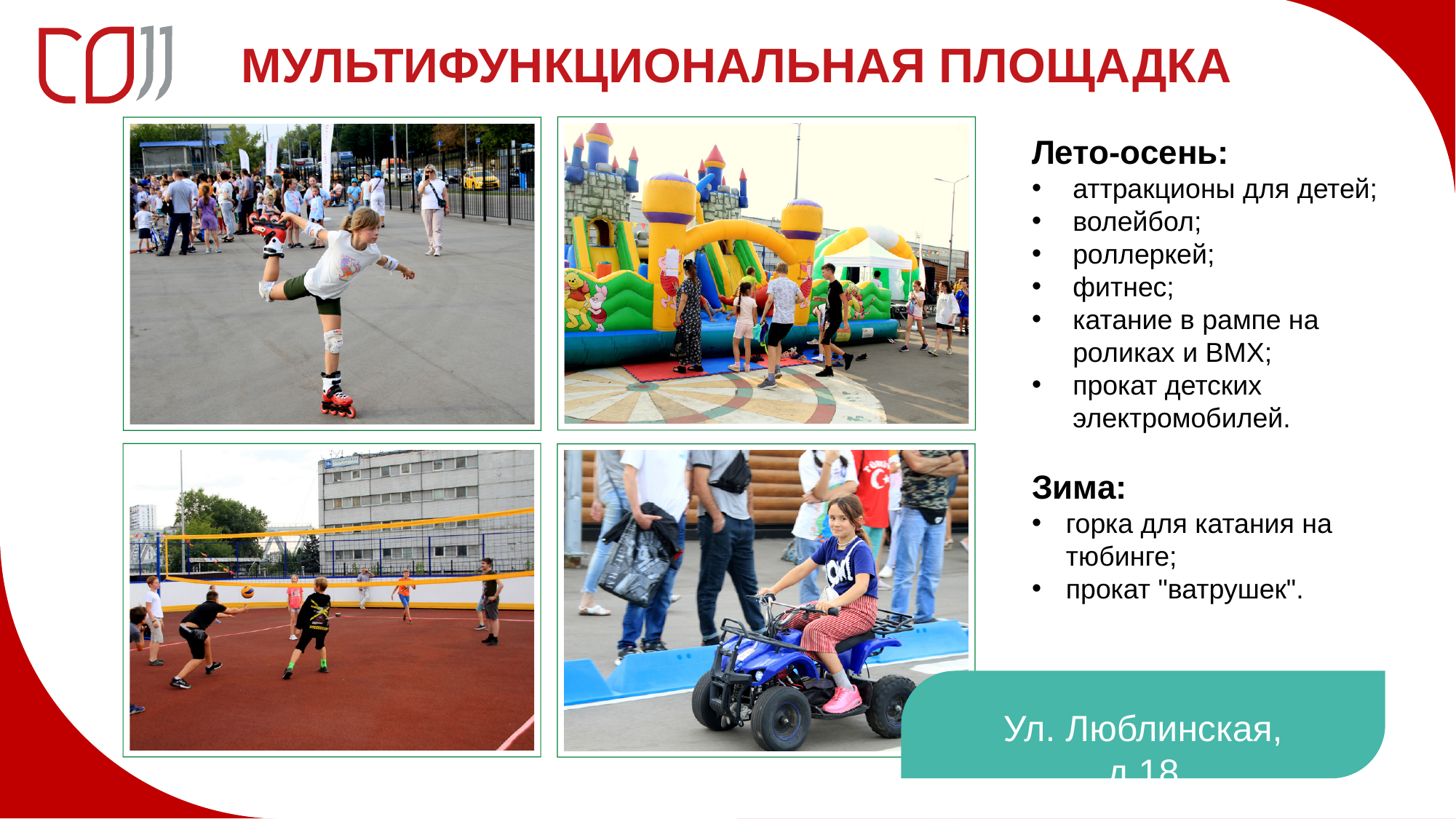

МУЛЬТИФУНКЦИОНАЛЬНАЯ ПЛОЩАДКА

Лето-осень:
аттракционы для детей;
волейбол;
роллеркей;
фитнес;
катание в рампе на роликах и BMX;
прокат детских электромобилей.

Зима:
горка для катания на тюбинге;
прокат "ватрушек".

Проект "Мультифункциональная площадка" на Люблинской ул., д. 18
Ул. Люблинская, д.18